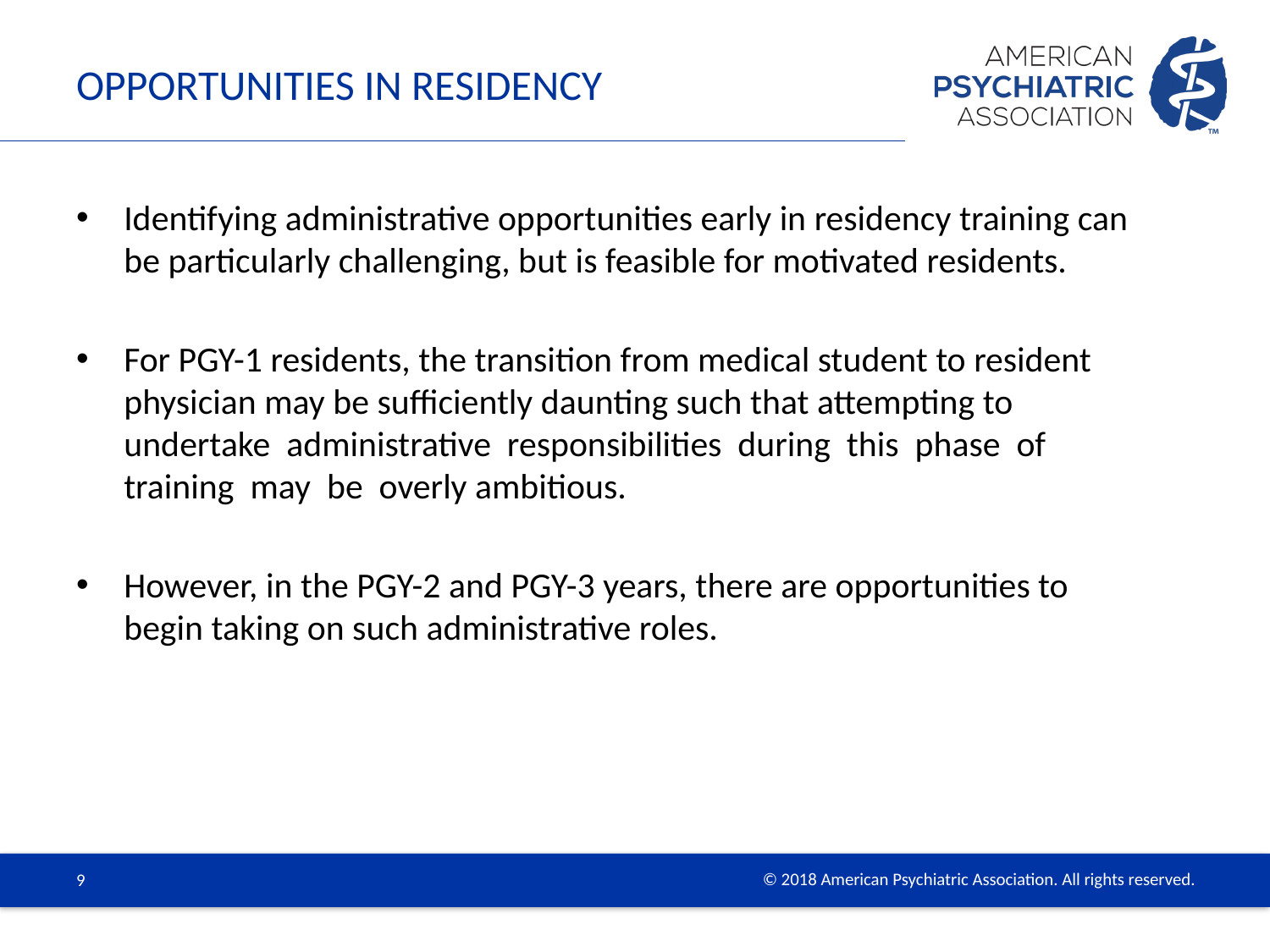

# Opportunities in residency
Identifying administrative opportunities early in residency training can be particularly challenging, but is feasible for motivated residents.

For PGY-1 residents, the transition from medical student to resident physician may be sufficiently daunting such that attempting to undertake  administrative  responsibilities  during  this  phase  of  training  may  be  overly ambitious.

However, in the PGY-2 and PGY-3 years, there are opportunities to begin taking on such administrative roles.